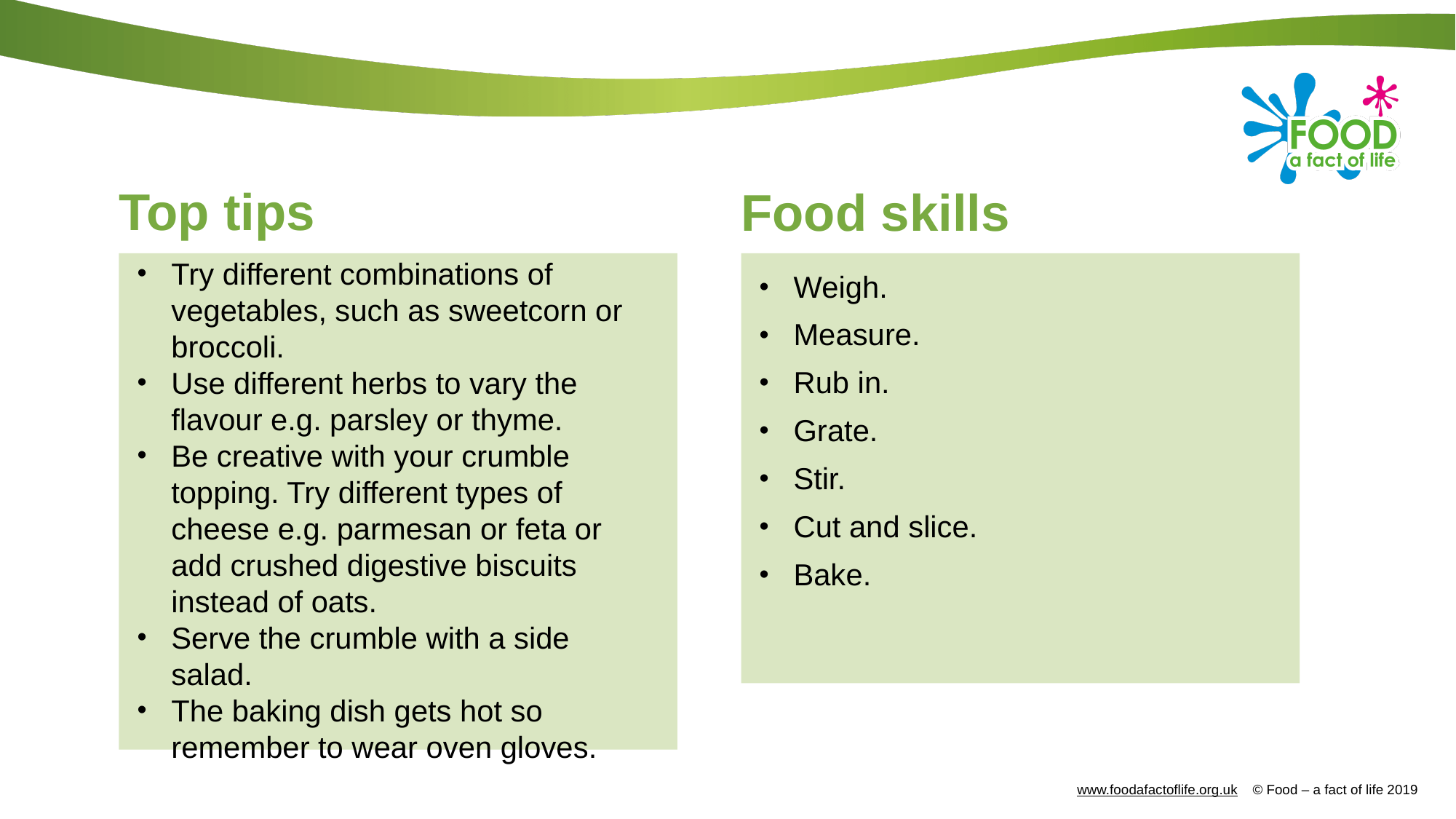

# Top tips
Food skills

Try different combinations of vegetables, such as sweetcorn or broccoli.
Use different herbs to vary the flavour e.g. parsley or thyme.
Be creative with your crumble topping. Try different types of cheese e.g. parmesan or feta or add crushed digestive biscuits instead of oats.
Serve the crumble with a side salad.
The baking dish gets hot so remember to wear oven gloves.
Weigh.
Measure.
Rub in.
Grate.
Stir.
Cut and slice.
Bake.